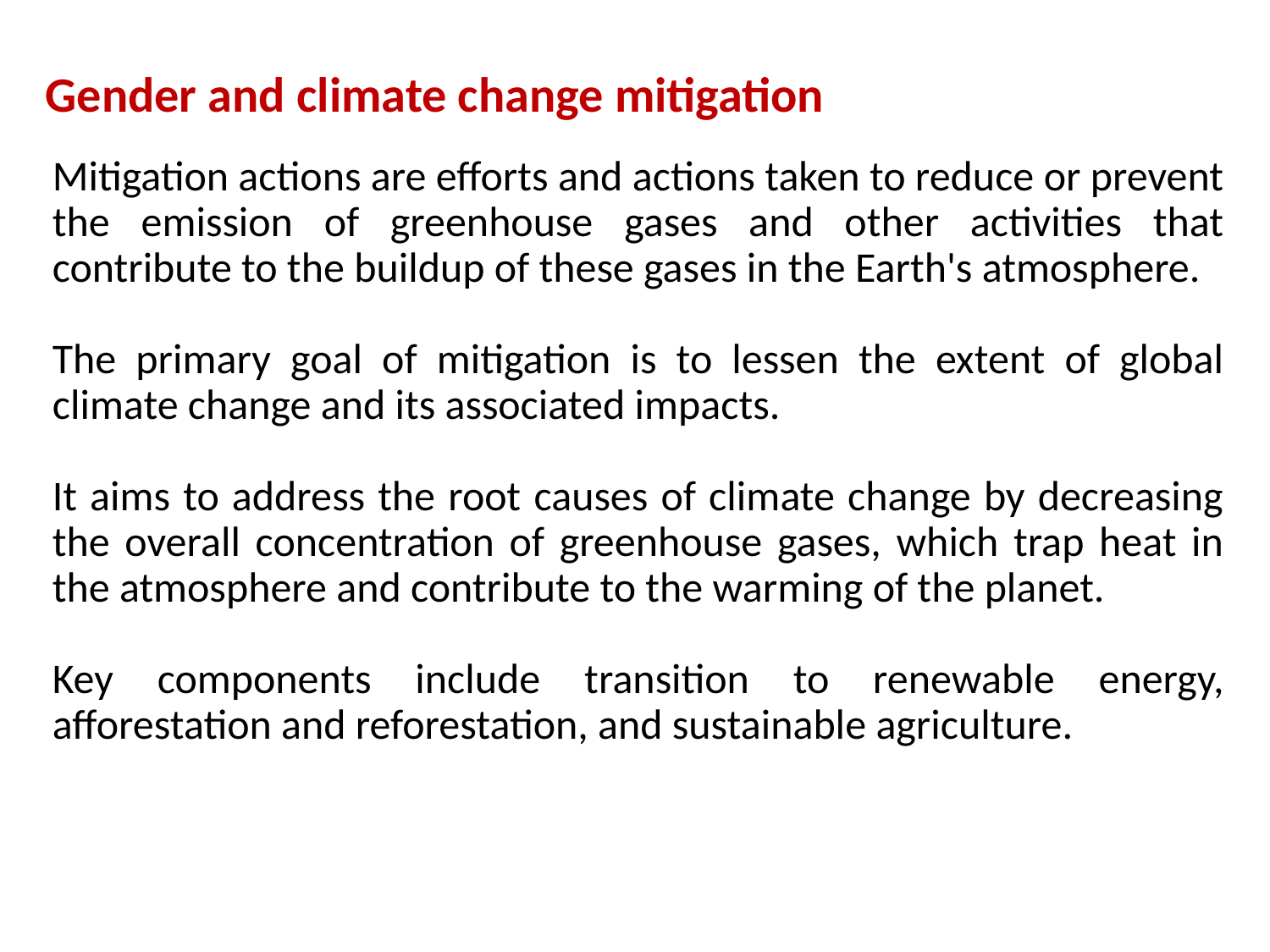

# Gender and climate change mitigation
Mitigation actions are efforts and actions taken to reduce or prevent the emission of greenhouse gases and other activities that contribute to the buildup of these gases in the Earth's atmosphere.

The primary goal of mitigation is to lessen the extent of global climate change and its associated impacts.

It aims to address the root causes of climate change by decreasing the overall concentration of greenhouse gases, which trap heat in the atmosphere and contribute to the warming of the planet.

Key components include transition to renewable energy, afforestation and reforestation, and sustainable agriculture.